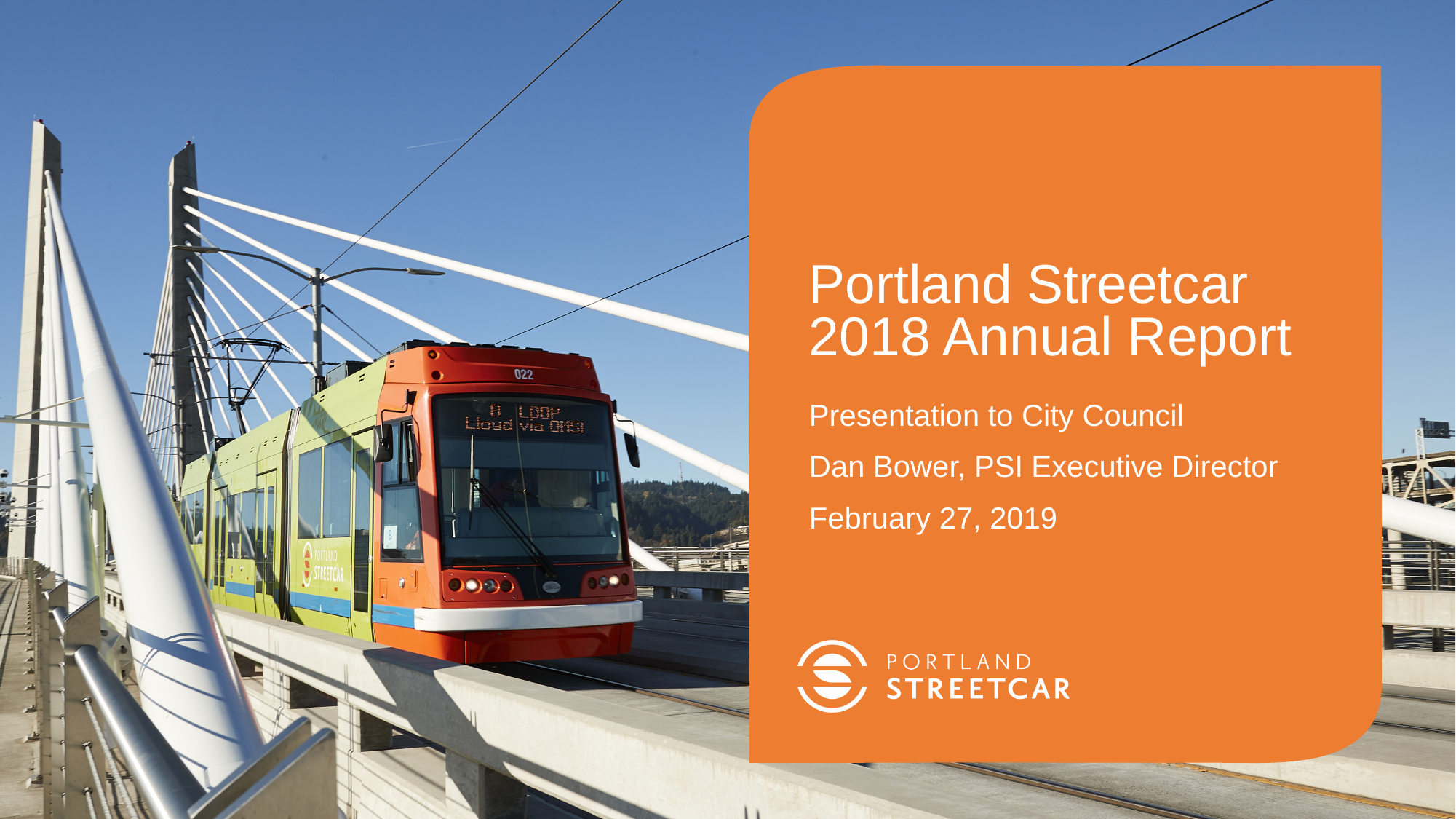

# Portland Streetcar 2018 Annual Report
Presentation to City Council
Dan Bower, PSI Executive Director
February 27, 2019